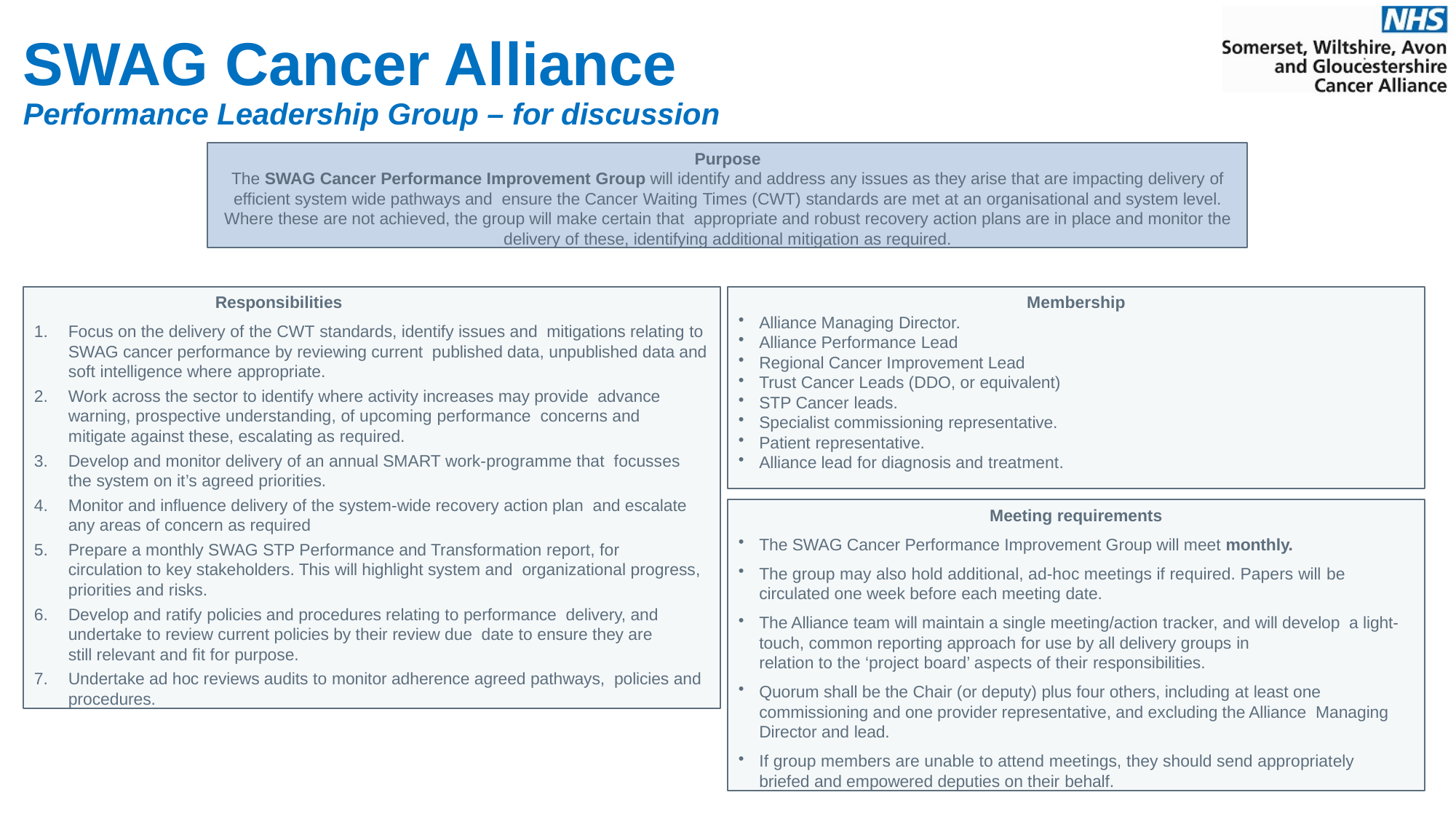

SWAG Cancer Alliance
Performance Leadership Group – for discussion
Purpose
The SWAG Cancer Performance Improvement Group will identify and address any issues as they arise that are impacting delivery of efficient system wide pathways and  ensure the Cancer Waiting Times (CWT) standards are met at an organisational and system level. Where these are not achieved, the group will make certain that  appropriate and robust recovery action plans are in place and monitor the delivery of these, identifying additional mitigation as required.
Responsibilities
Focus on the delivery of the CWT standards, identify issues and  mitigations relating to SWAG cancer performance by reviewing current  published data, unpublished data and soft intelligence where appropriate.
Work across the sector to identify where activity increases may provide  advance warning, prospective understanding, of upcoming performance  concerns and mitigate against these, escalating as required.
Develop and monitor delivery of an annual SMART work-programme that  focusses the system on it’s agreed priorities.
Monitor and influence delivery of the system-wide recovery action plan  and escalate any areas of concern as required
Prepare a monthly SWAG STP Performance and Transformation report, for  circulation to key stakeholders. This will highlight system and  organizational progress, priorities and risks.
Develop and ratify policies and procedures relating to performance  delivery, and undertake to review current policies by their review due  date to ensure they are still relevant and fit for purpose.
Undertake ad hoc reviews audits to monitor adherence agreed pathways,  policies and procedures.
Membership
Alliance Managing Director.
Alliance Performance Lead
Regional Cancer Improvement Lead
Trust Cancer Leads (DDO, or equivalent)
STP Cancer leads.
Specialist commissioning representative.
Patient representative.
Alliance lead for diagnosis and treatment.

Meeting requirements
The SWAG Cancer Performance Improvement Group will meet monthly.
The group may also hold additional, ad-hoc meetings if required. Papers will be
circulated one week before each meeting date.
The Alliance team will maintain a single meeting/action tracker, and will develop  a light-touch, common reporting approach for use by all delivery groups in
relation to the ‘project board’ aspects of their responsibilities.
Quorum shall be the Chair (or deputy) plus four others, including at least one  commissioning and one provider representative, and excluding the Alliance  Managing Director and lead.
If group members are unable to attend meetings, they should send appropriately
briefed and empowered deputies on their behalf.